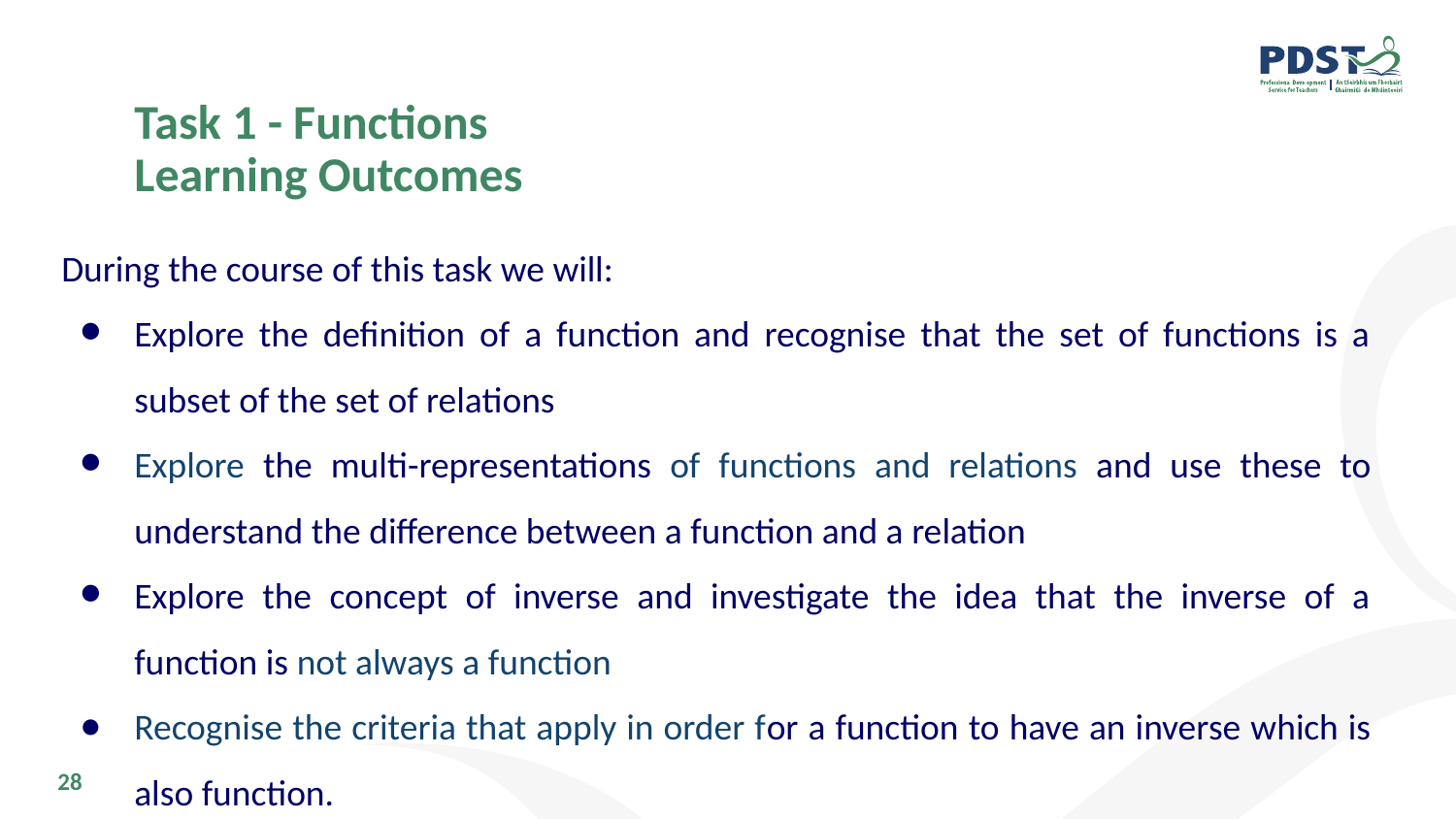

# Task 1 - Functions
Learning Outcomes
During the course of this task we will:
Explore the definition of a function and recognise that the set of functions is a subset of the set of relations
Explore the multi-representations of functions and relations and use these to understand the difference between a function and a relation
Explore the concept of inverse and investigate the idea that the inverse of a function is not always a function
Recognise the criteria that apply in order for a function to have an inverse which is also function.
28